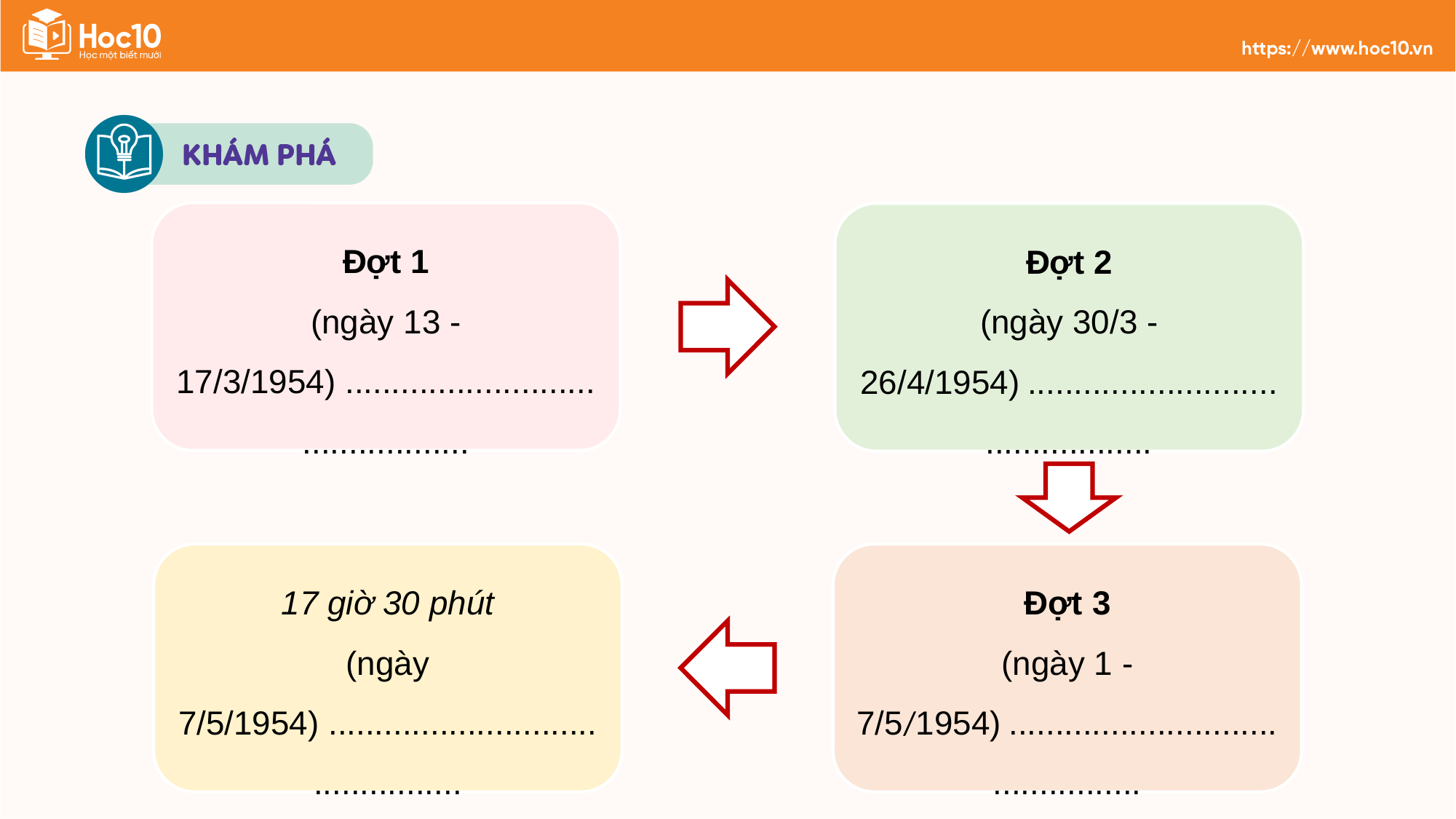

Đợt 1
(ngày 13 - 17/3/1954) .............................................
Đợt 2
(ngày 30/3 - 26/4/1954) .............................................

17 giờ 30 phút
(ngày 7/5/1954) .............................................
Đợt 3
(ngày 1 - 7/5/1954) .............................................